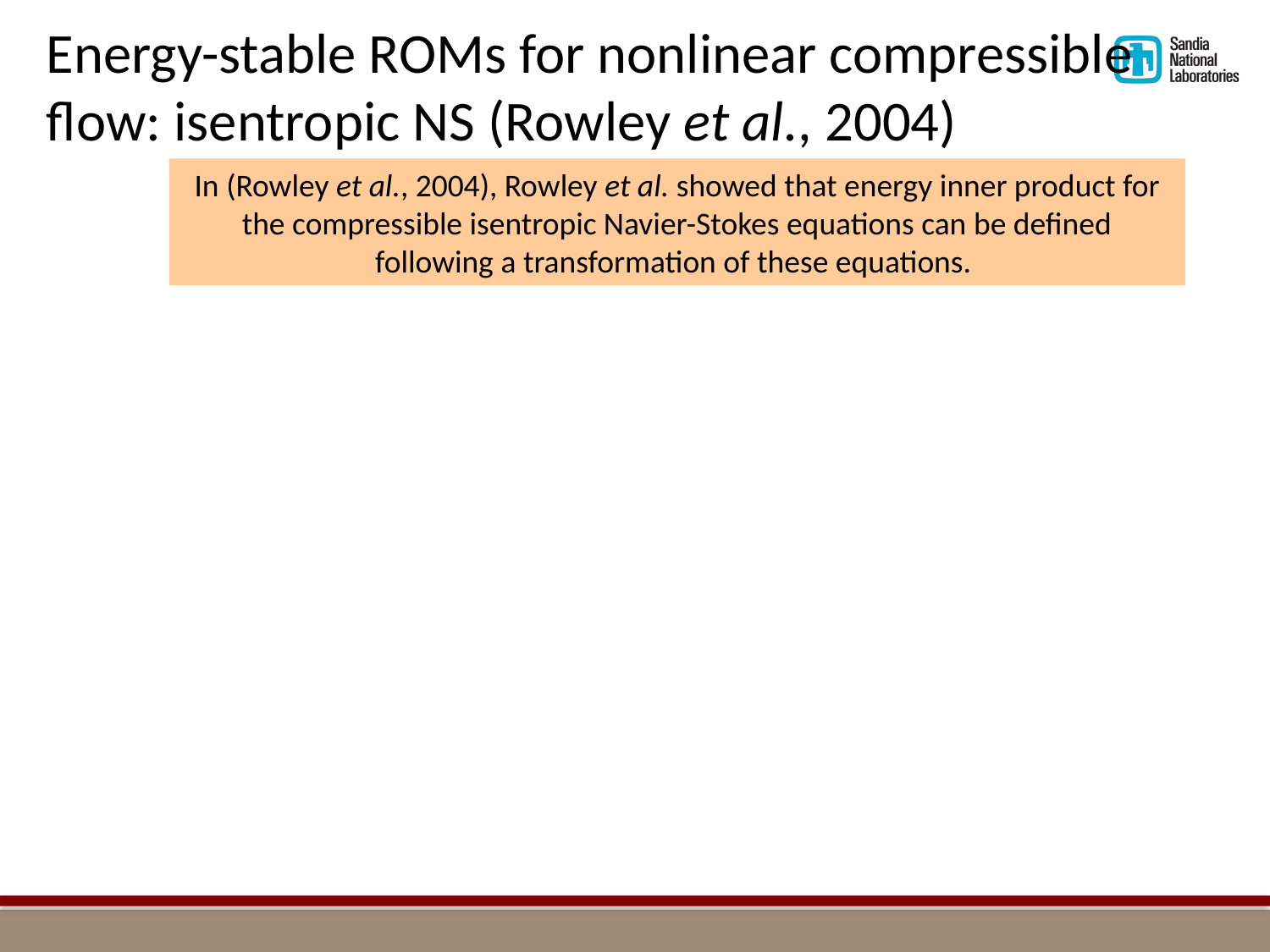

Energy-stable ROMs for nonlinear compressible
flow: isentropic NS (Rowley et al., 2004)
In (Rowley et al., 2004), Rowley et al. showed that energy inner product for the compressible isentropic Navier-Stokes equations can be defined following a transformation of these equations.